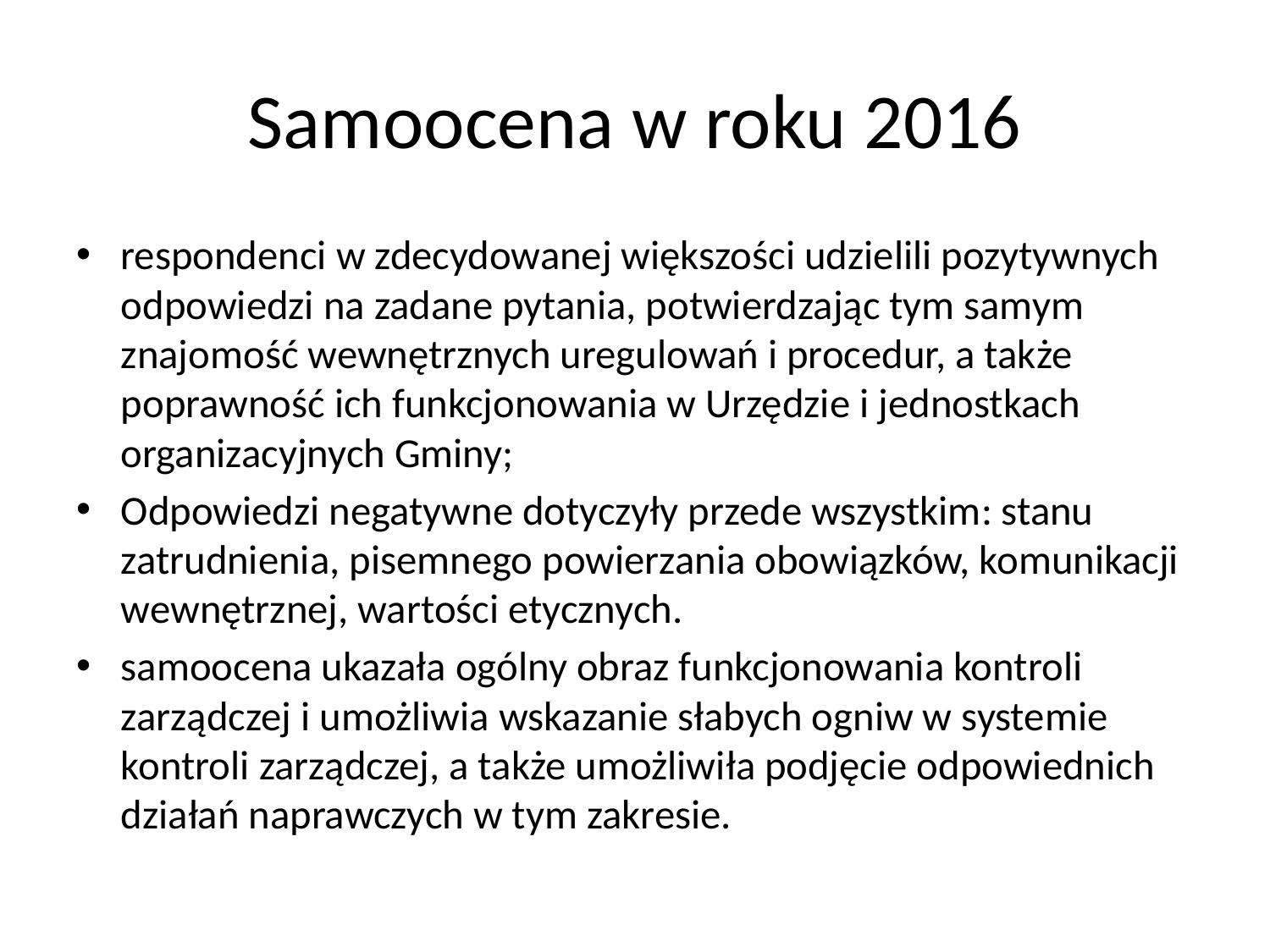

# Samoocena w roku 2016
respondenci w zdecydowanej większości udzielili pozytywnych odpowiedzi na zadane pytania, potwierdzając tym samym znajomość wewnętrznych uregulowań i procedur, a także poprawność ich funkcjonowania w Urzędzie i jednostkach organizacyjnych Gminy;
Odpowiedzi negatywne dotyczyły przede wszystkim: stanu zatrudnienia, pisemnego powierzania obowiązków, komunikacji wewnętrznej, wartości etycznych.
samoocena ukazała ogólny obraz funkcjonowania kontroli zarządczej i umożliwia wskazanie słabych ogniw w systemie kontroli zarządczej, a także umożliwiła podjęcie odpowiednich działań naprawczych w tym zakresie.